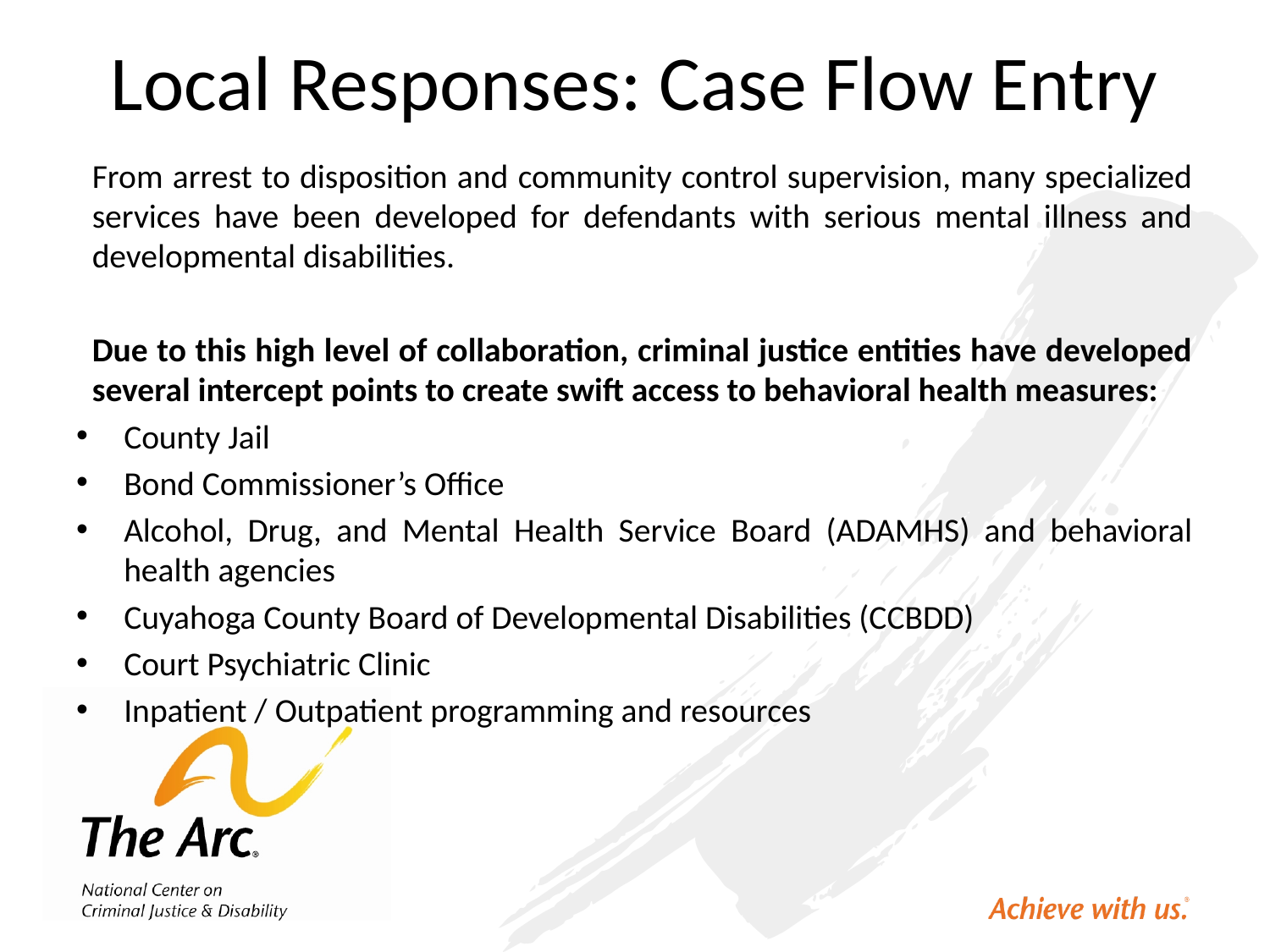

# Local Responses: Case Flow Entry
From arrest to disposition and community control supervision, many specialized services have been developed for defendants with serious mental illness and developmental disabilities.

Due to this high level of collaboration, criminal justice entities have developed several intercept points to create swift access to behavioral health measures:
County Jail
Bond Commissioner’s Office
Alcohol, Drug, and Mental Health Service Board (ADAMHS) and behavioral health agencies
Cuyahoga County Board of Developmental Disabilities (CCBDD)
Court Psychiatric Clinic
Inpatient / Outpatient programming and resources